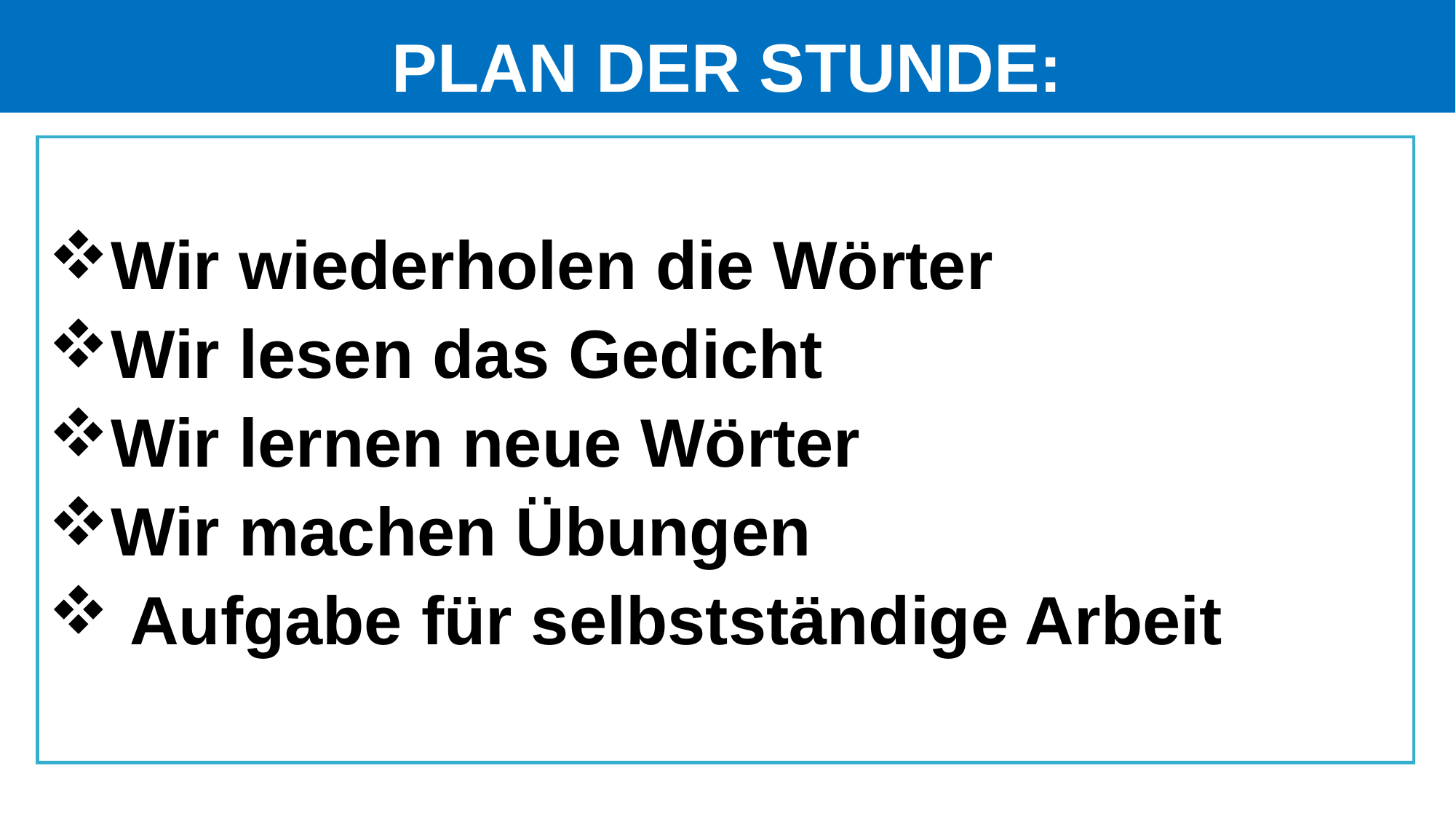

# PLAN DER STUNDE:

Wir wiederholen die Wörter
Wir lesen das Gedicht
Wir lernen neue Wörter
Wir machen Übungen
 Aufgabe für selbstständige Arbeit